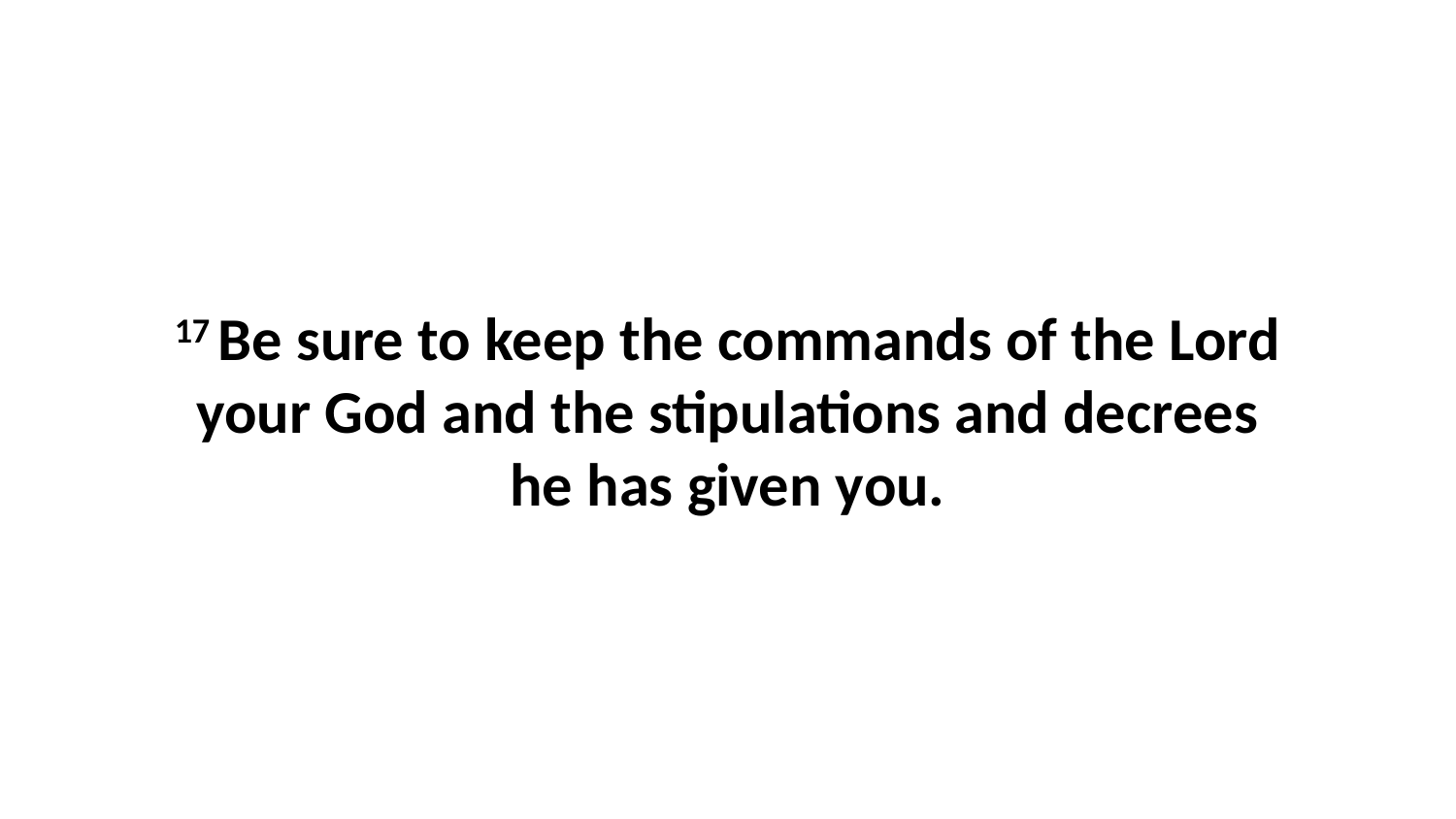

17 Be sure to keep the commands of the Lord your God and the stipulations and decrees he has given you.